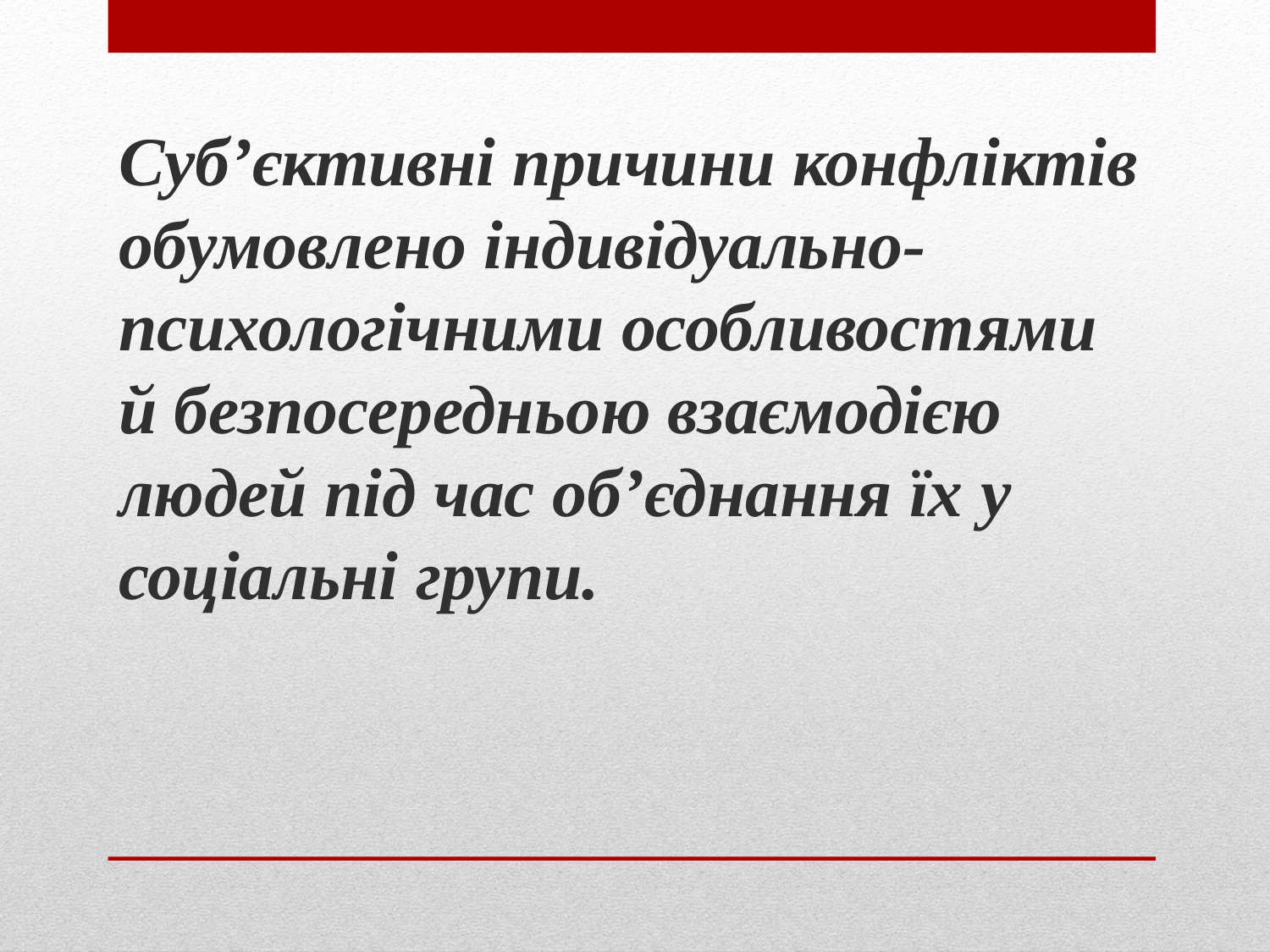

Суб’єктивні причини конфліктів обумовлено індивідуально-психологічними особливостями й безпосередньою взаємодією людей під час об’єднання їх у соціальні групи.
#